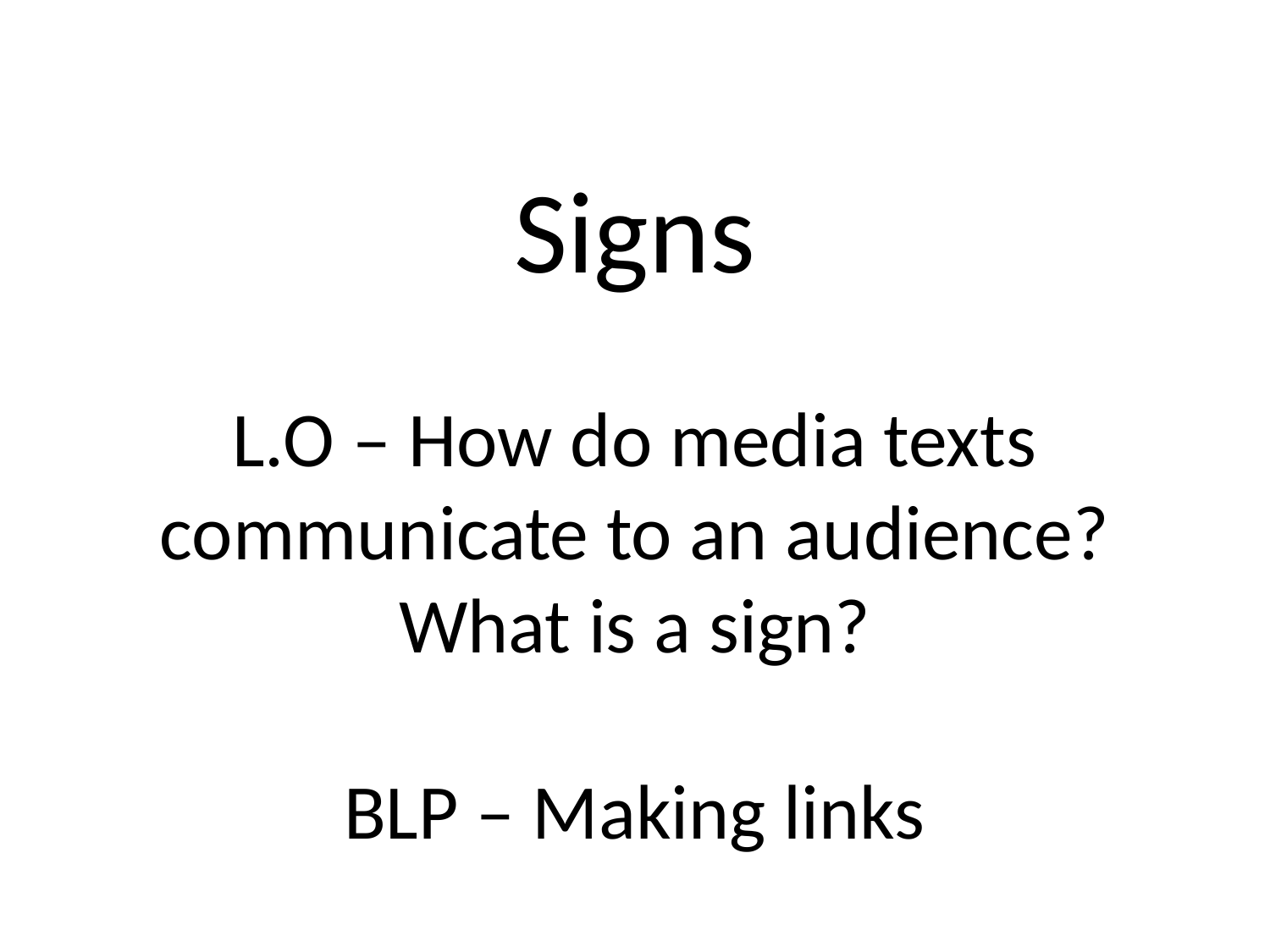

# Signs L.O – How do media texts communicate to an audience? What is a sign? BLP – Making links